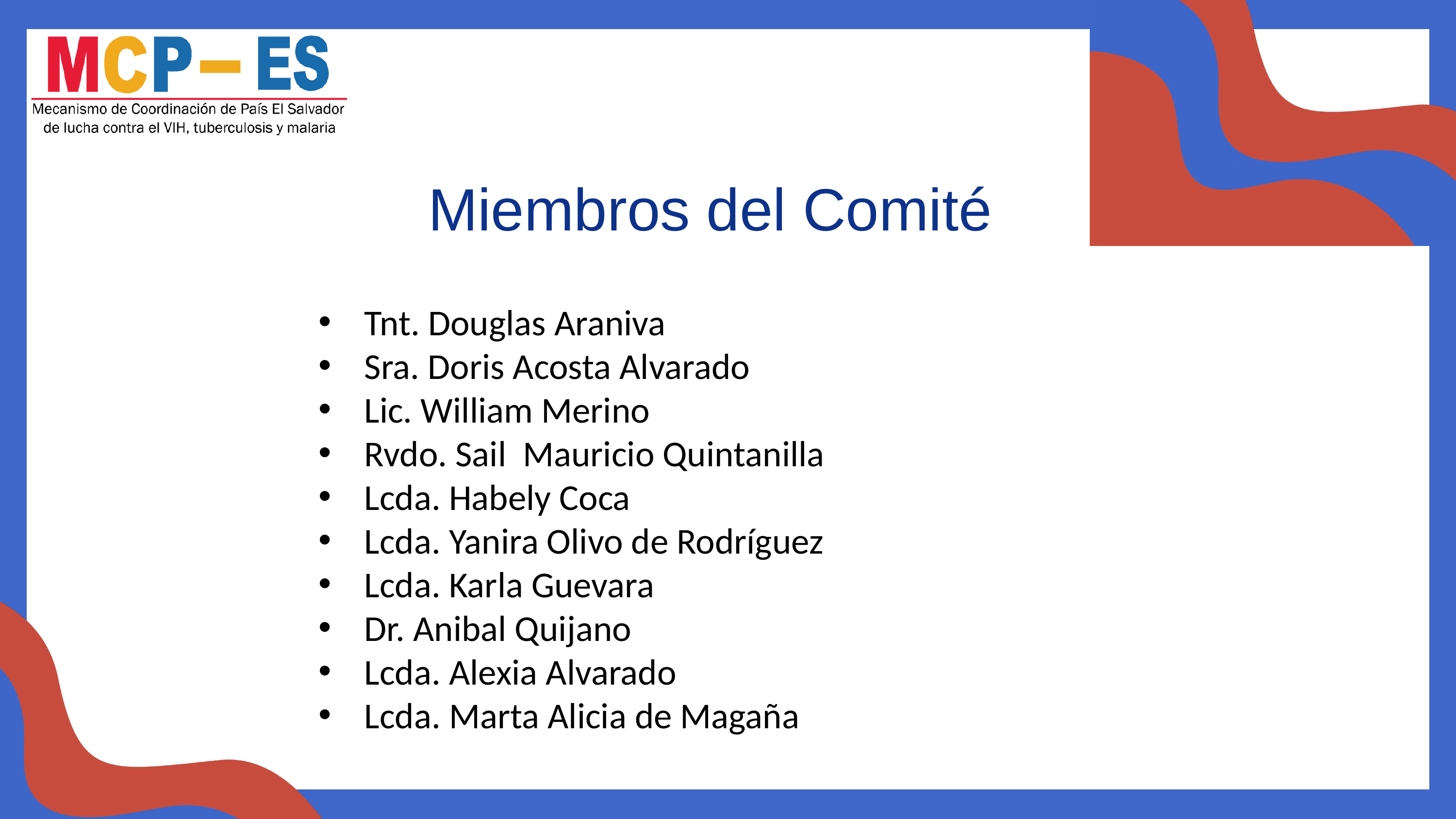

Miembros del Comité

Tnt. Douglas Araniva
Sra. Doris Acosta Alvarado
Lic. William Merino
Rvdo. Sail  Mauricio Quintanilla
Lcda. Habely Coca
Lcda. Yanira Olivo de Rodríguez
Lcda. Karla Guevara
Dr. Anibal Quijano
Lcda. Alexia Alvarado
Lcda. Marta Alicia de Magaña